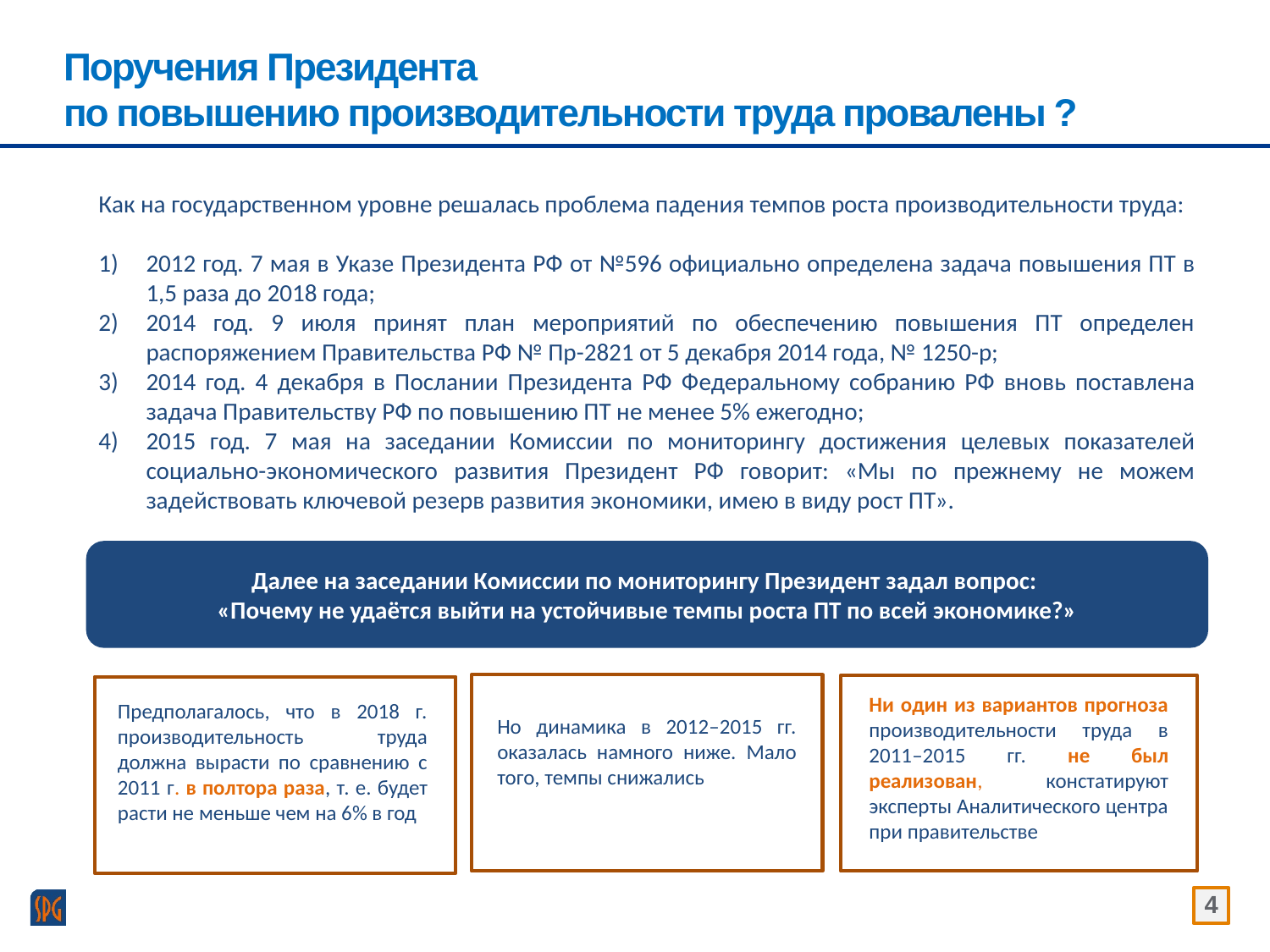

# Поручения Президента по повышению производительности труда провалены ?
Как на государственном уровне решалась проблема падения темпов роста производительности труда:

2012 год. 7 мая в Указе Президента РФ от №596 официально определена задача повышения ПТ в 1,5 раза до 2018 года;
2014 год. 9 июля принят план мероприятий по обеспечению повышения ПТ определен распоряжением Правительства РФ № Пр-2821 от 5 декабря 2014 года, № 1250-р;
2014 год. 4 декабря в Послании Президента РФ Федеральному собранию РФ вновь поставлена задача Правительству РФ по повышению ПТ не менее 5% ежегодно;
2015 год. 7 мая на заседании Комиссии по мониторингу достижения целевых показателей социально-экономического развития Президент РФ говорит: «Мы по прежнему не можем задействовать ключевой резерв развития экономики, имею в виду рост ПТ».

Далее на заседании Комиссии по мониторингу Президент задал вопрос:
«Почему не удаётся выйти на устойчивые темпы роста ПТ по всей экономике?»

Ни один из вариантов прогноза производительности труда в 2011–2015 гг. не был реализован, констатируют эксперты Аналитического центра при правительстве
Предполагалось, что в 2018 г. производительность труда должна вырасти по сравнению с 2011 г. в полтора раза, т. е. будет расти не меньше чем на 6% в год
Но динамика в 2012–2015 гг. оказалась намного ниже. Мало того, темпы снижались